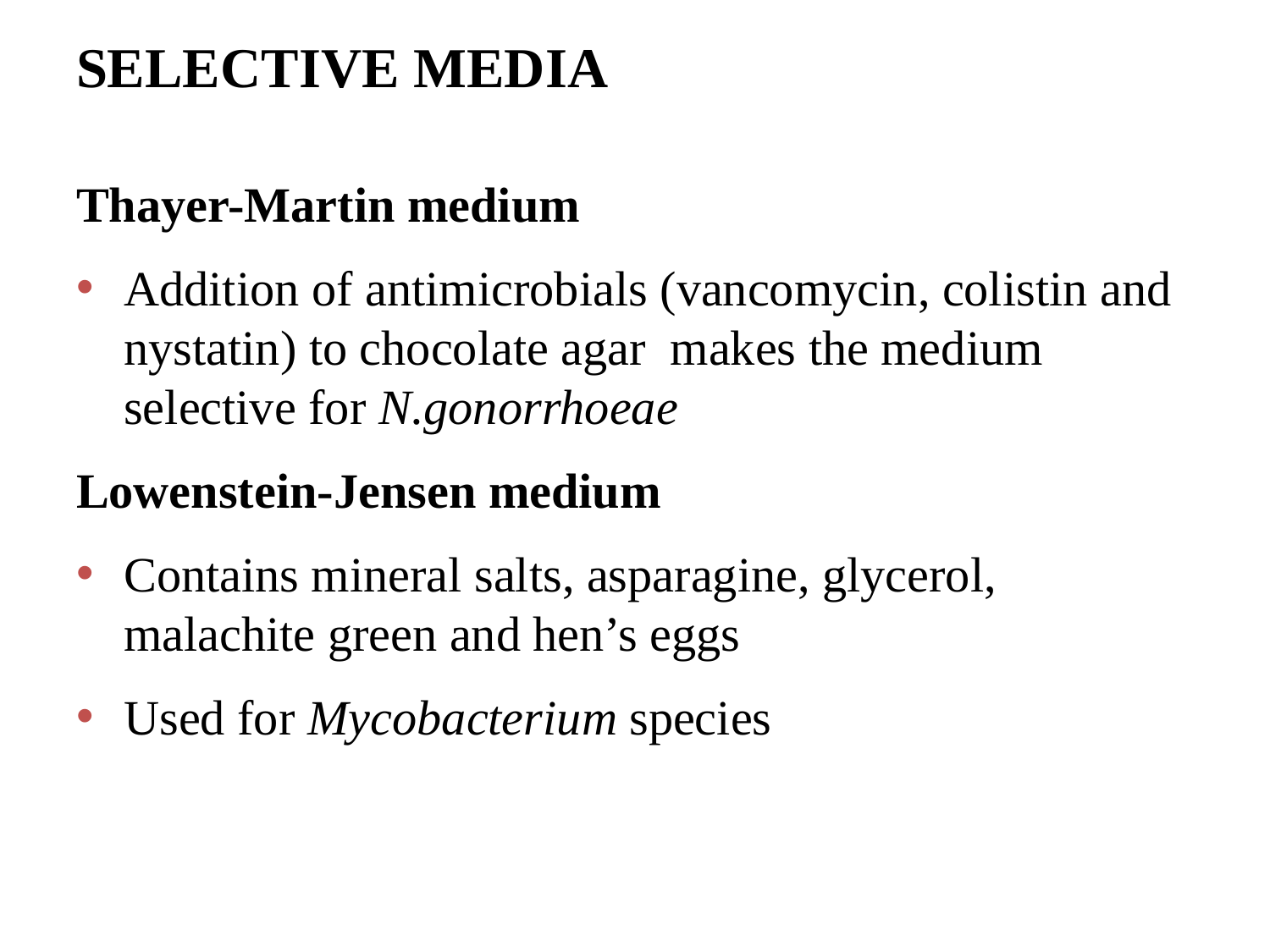

# SELECTIVE MEDIA
Thayer-Martin medium
Addition of antimicrobials (vancomycin, colistin and nystatin) to chocolate agar  makes the medium selective for N.gonorrhoeae
Lowenstein-Jensen medium
Contains mineral salts, asparagine, glycerol, malachite green and hen’s eggs
Used for Mycobacterium species